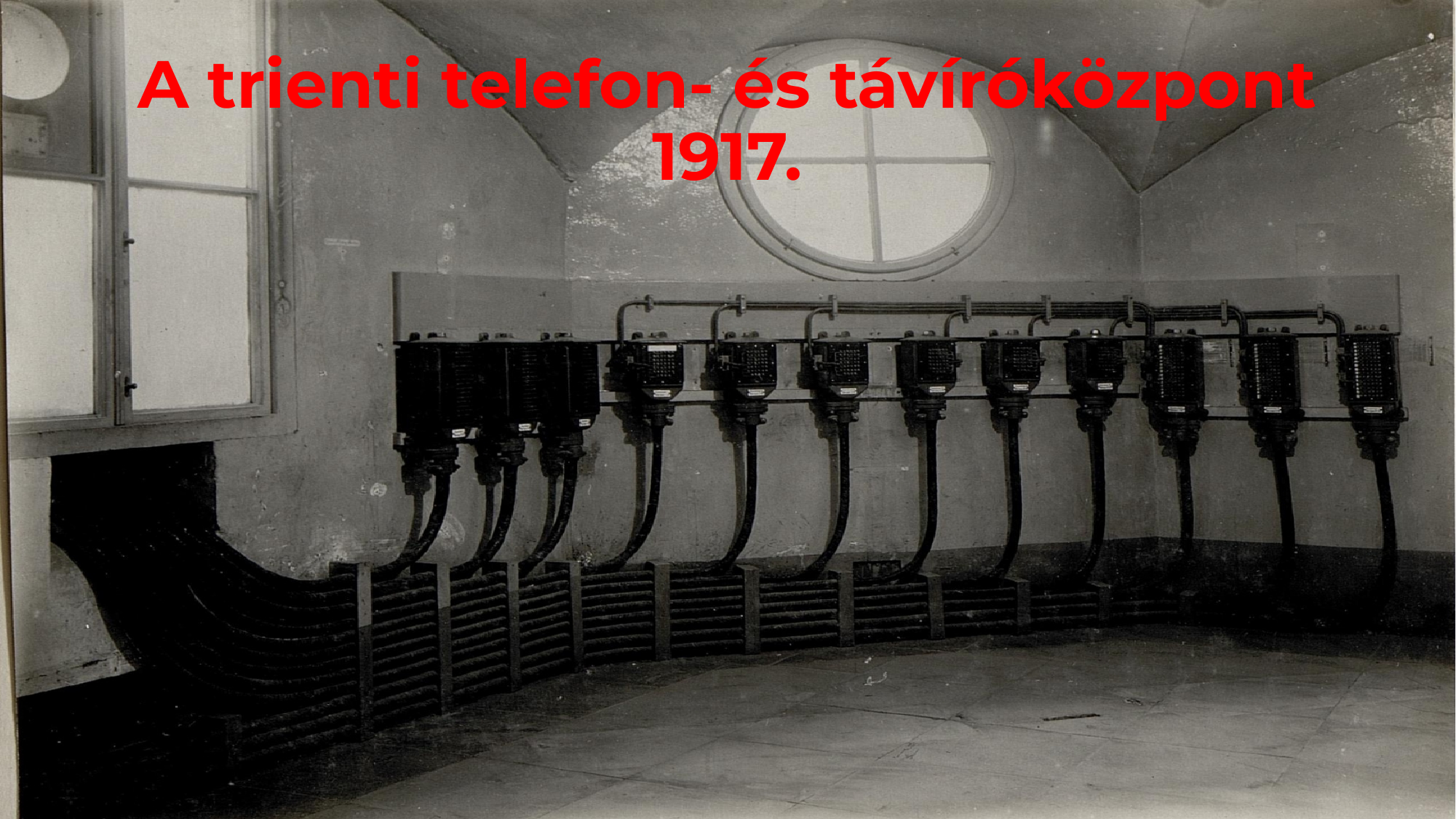

# A trienti telefon- és távíróközpont 1917.